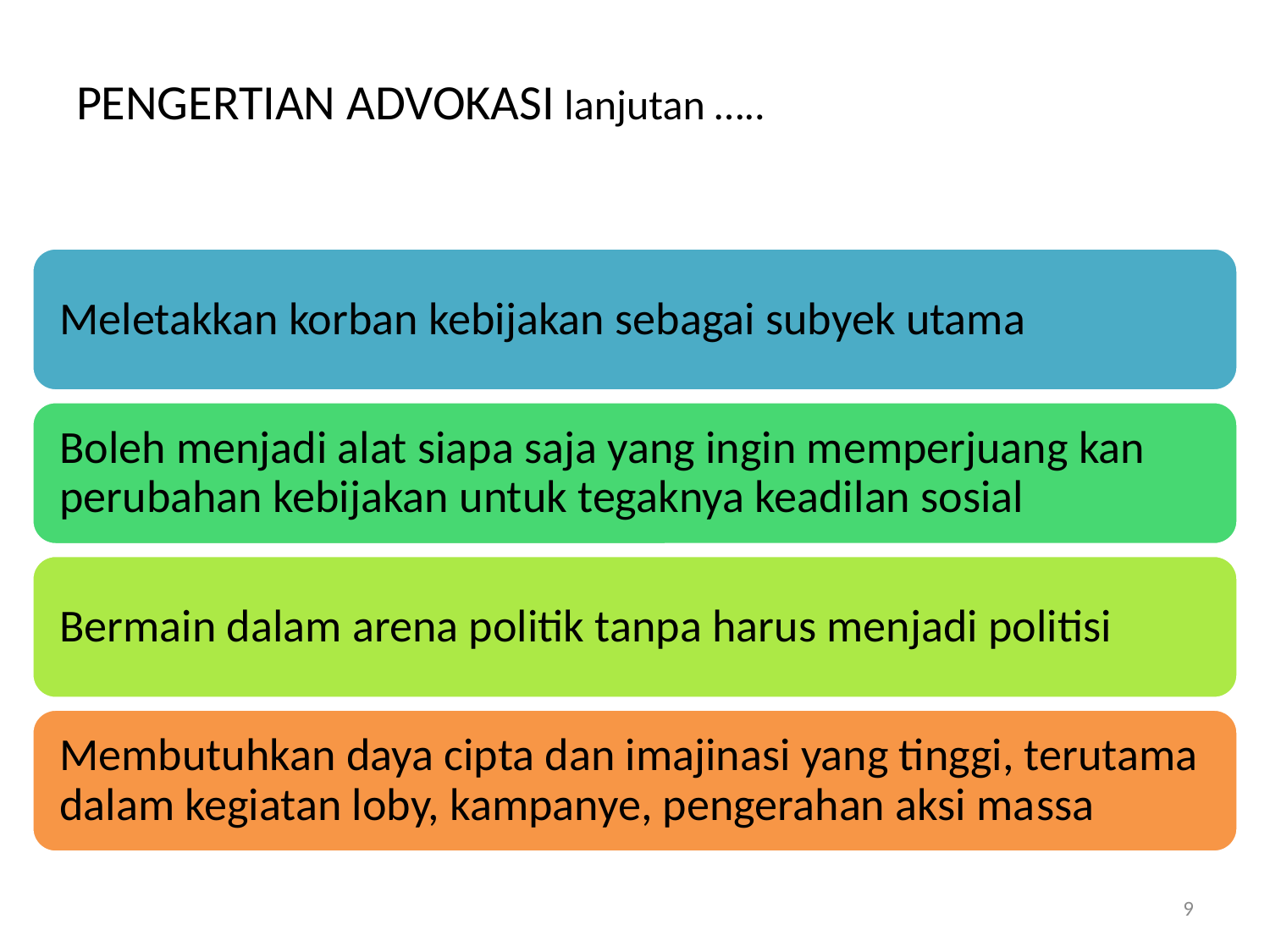

# PENGERTIAN ADVOKASI lanjutan …..
Meletakkan korban kebijakan sebagai subyek utama
Boleh menjadi alat siapa saja yang ingin memperjuang kan perubahan kebijakan untuk tegaknya keadilan sosial
Bermain dalam arena politik tanpa harus menjadi politisi
Membutuhkan daya cipta dan imajinasi yang tinggi, terutama dalam kegiatan loby, kampanye, pengerahan aksi massa
9